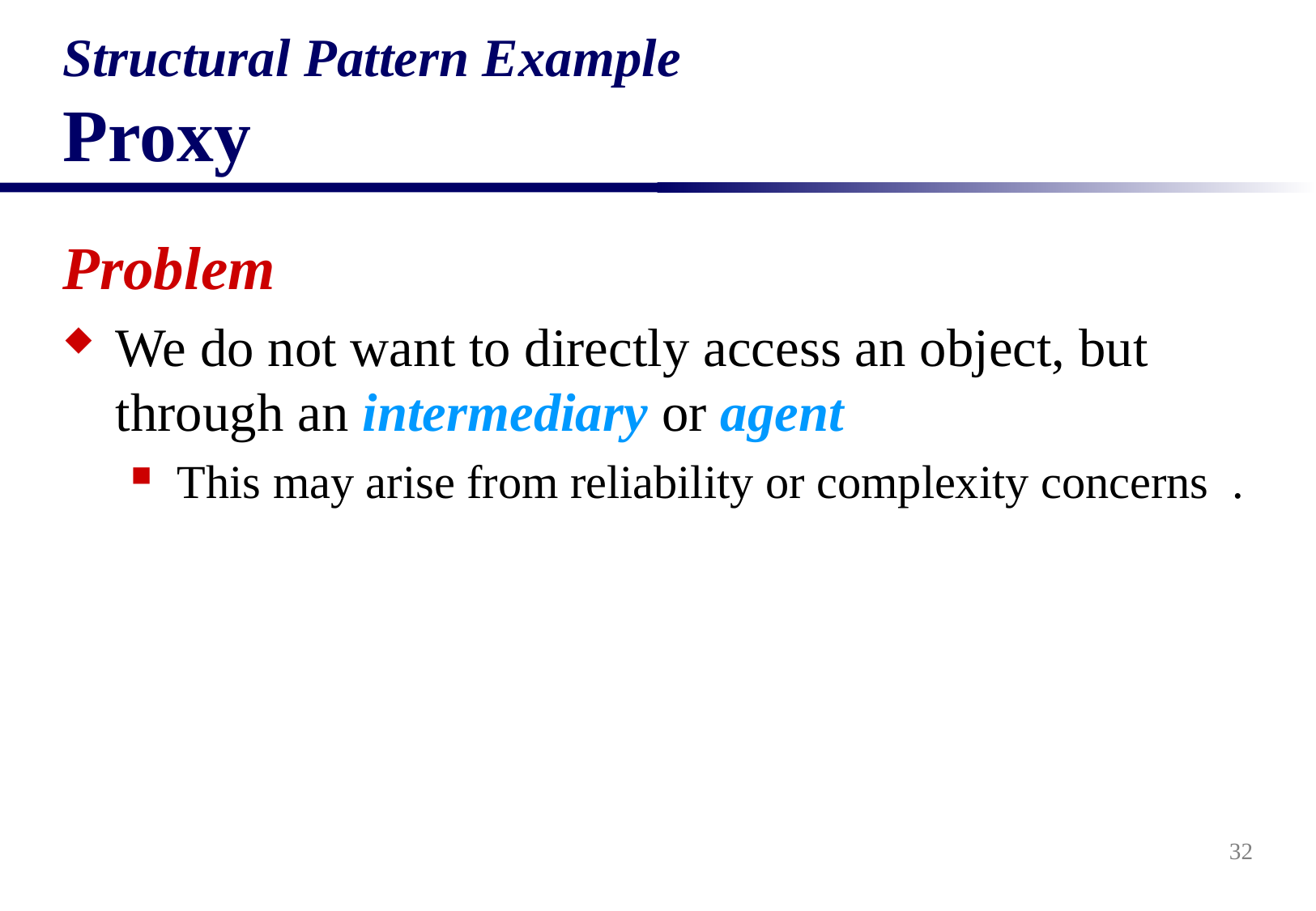

# Structural Pattern Example Proxy
Problem
We do not want to directly access an object, but through an intermediary or agent
This may arise from reliability or complexity concerns  .
32